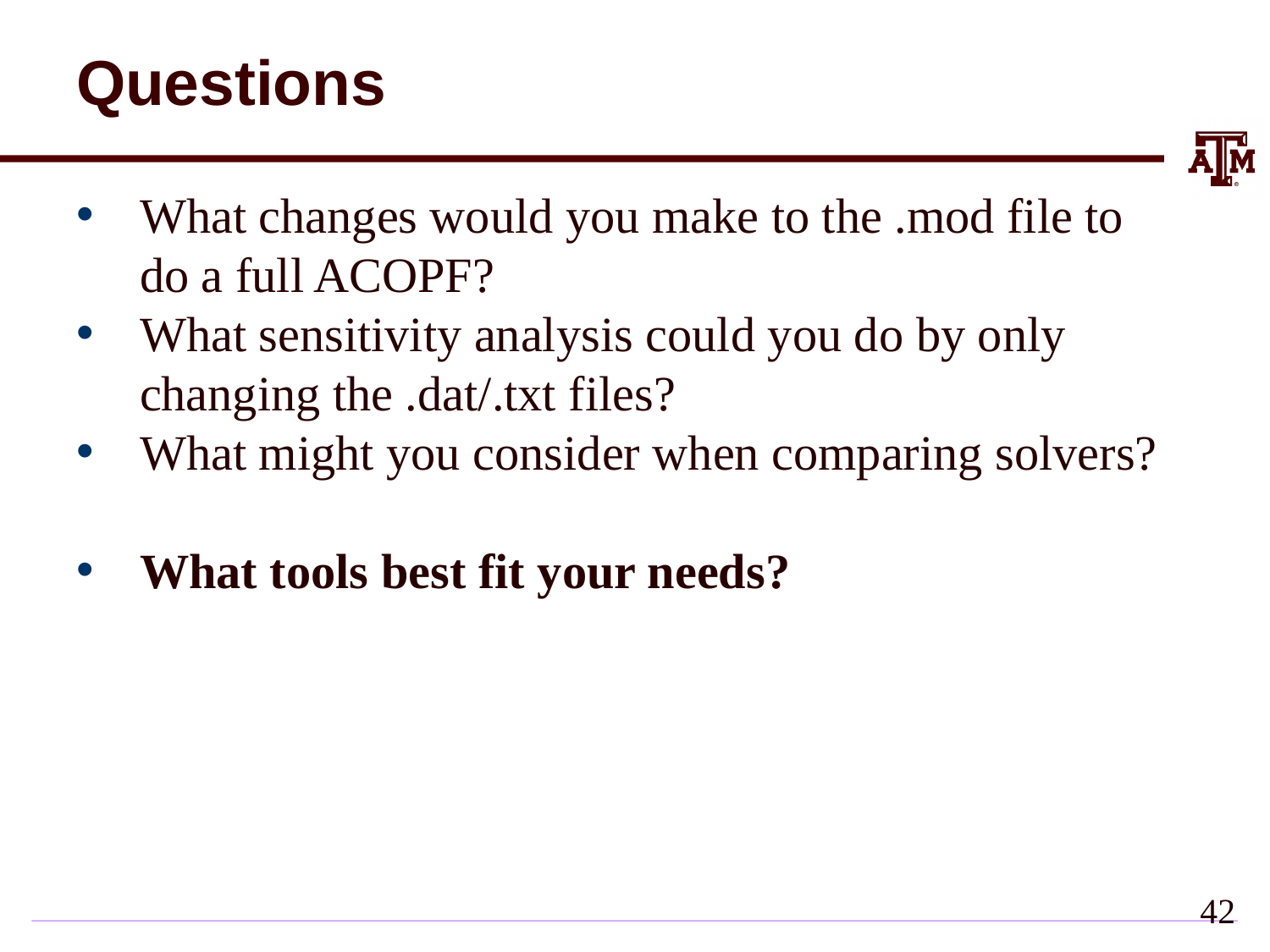

# Questions
What changes would you make to the .mod file to do a full ACOPF?
What sensitivity analysis could you do by only changing the .dat/.txt files?
What might you consider when comparing solvers?

What tools best fit your needs?
42